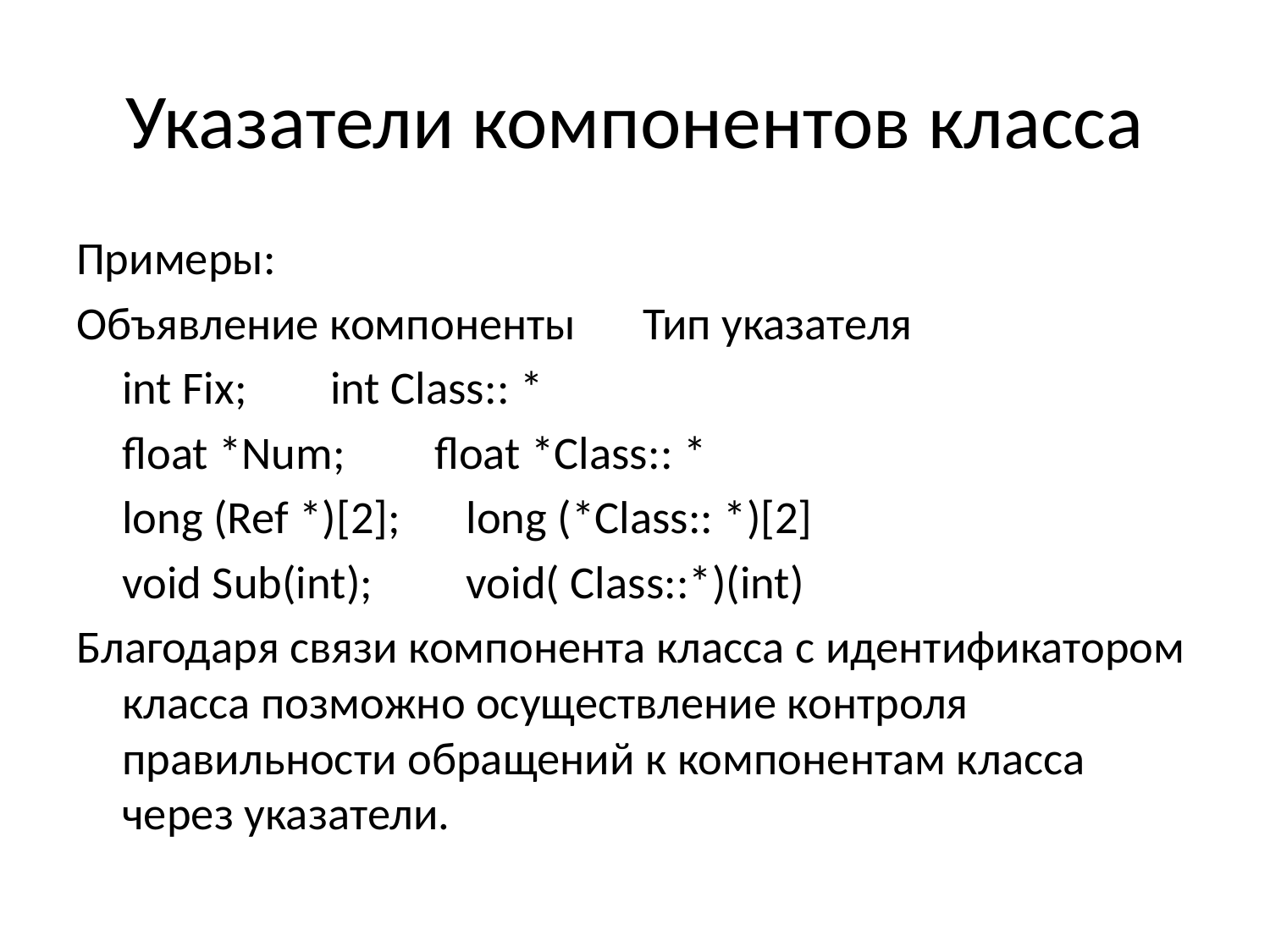

# Указатели компонентов класса
Примеры:
Объявление компоненты		Тип указателя
	int Fix;					int Class:: *
	float *Num;				float *Class:: *
	long (Ref *)[2];		   long (*Class:: *)[2]
	void Sub(int);			   void( Class::*)(int)
Благодаря связи компонента класса с идентификатором класса позможно осуществление контроля правильности обращений к компонентам класса через указатели.